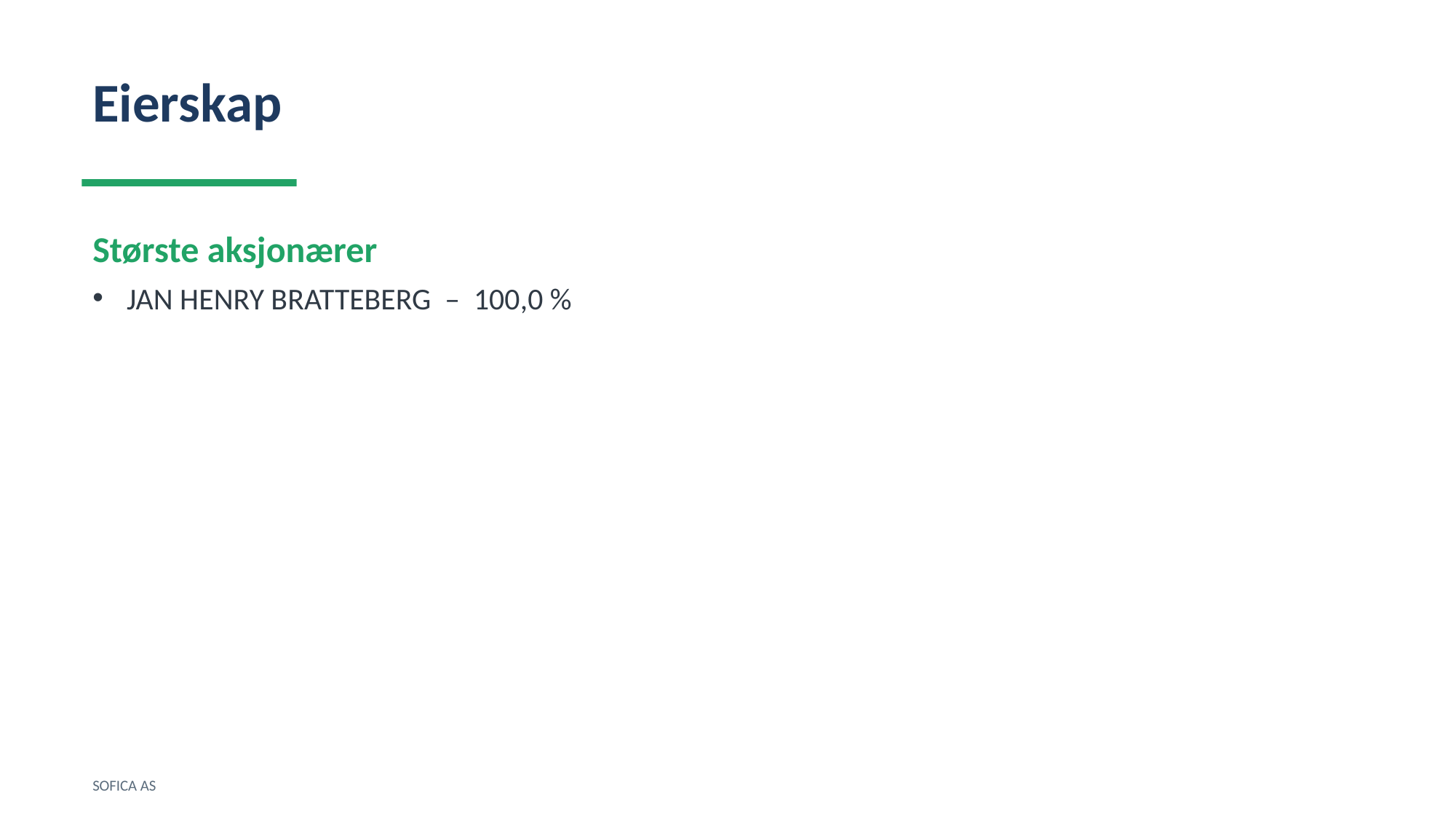

Eierskap

Største aksjonærer
JAN HENRY BRATTEBERG  –  100,0 %
SOFICA AS